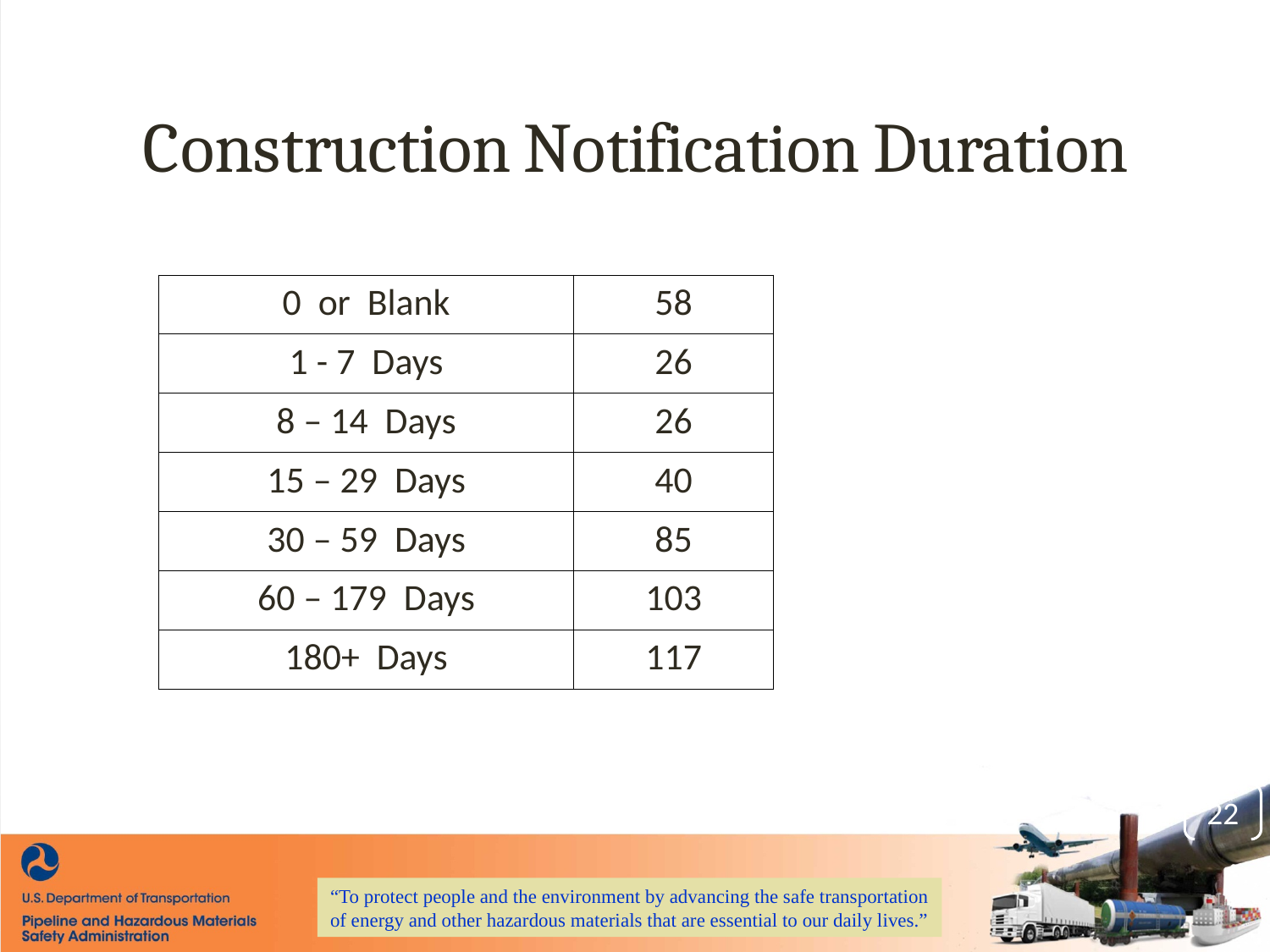

Construction Notification Duration
| 0 or Blank | 58 |
| --- | --- |
| 1 - 7 Days | 26 |
| 8 – 14 Days | 26 |
| 15 – 29 Days | 40 |
| 30 – 59 Days | 85 |
| 60 – 179 Days | 103 |
| 180+ Days | 117 |
22